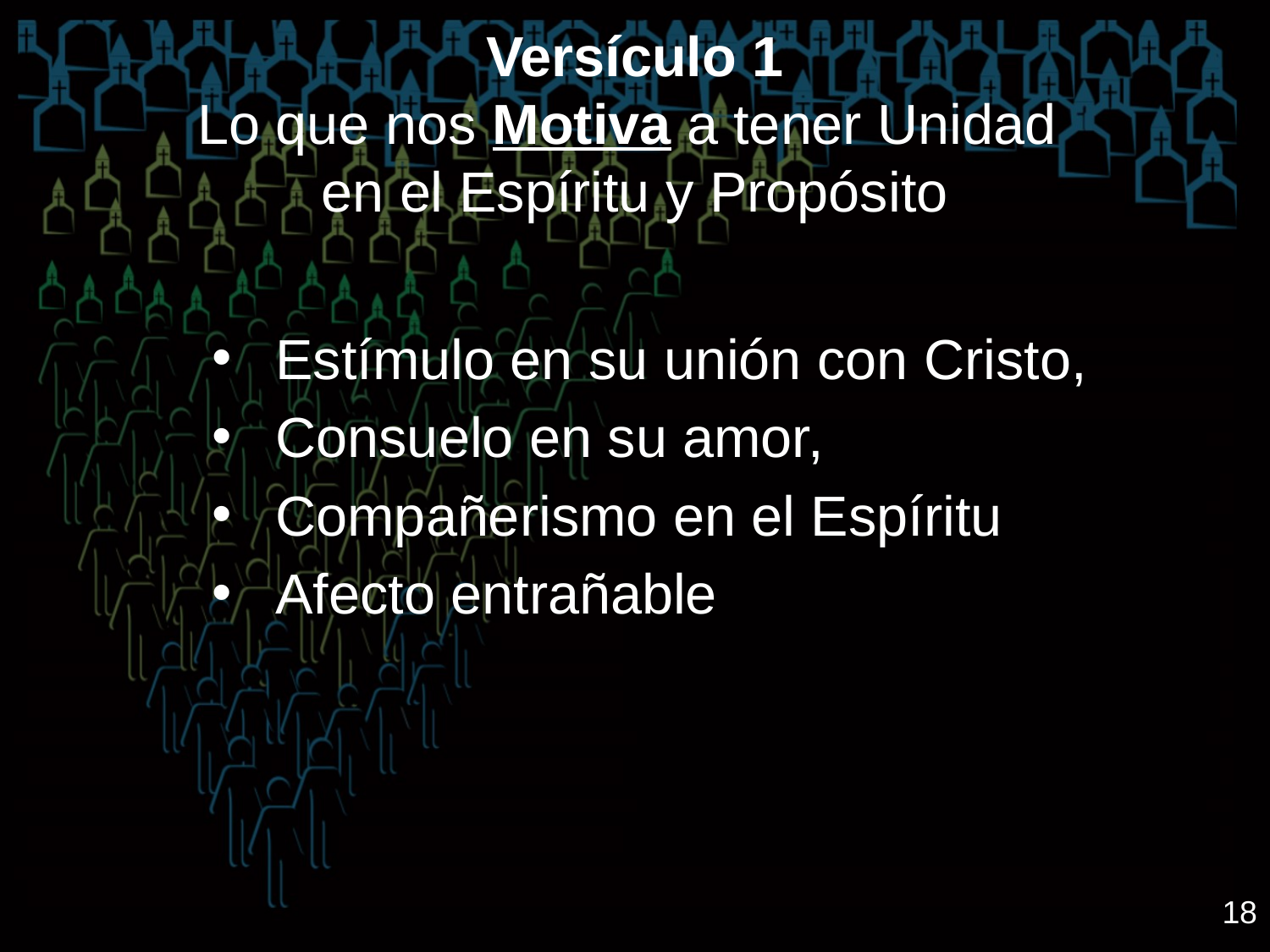

# Versículo 1 Lo que nos Motiva a tener Unidad en el Espíritu y Propósito
Estímulo en su unión con Cristo,
Consuelo en su amor,
Compañerismo en el Espíritu
Afecto entrañable
18